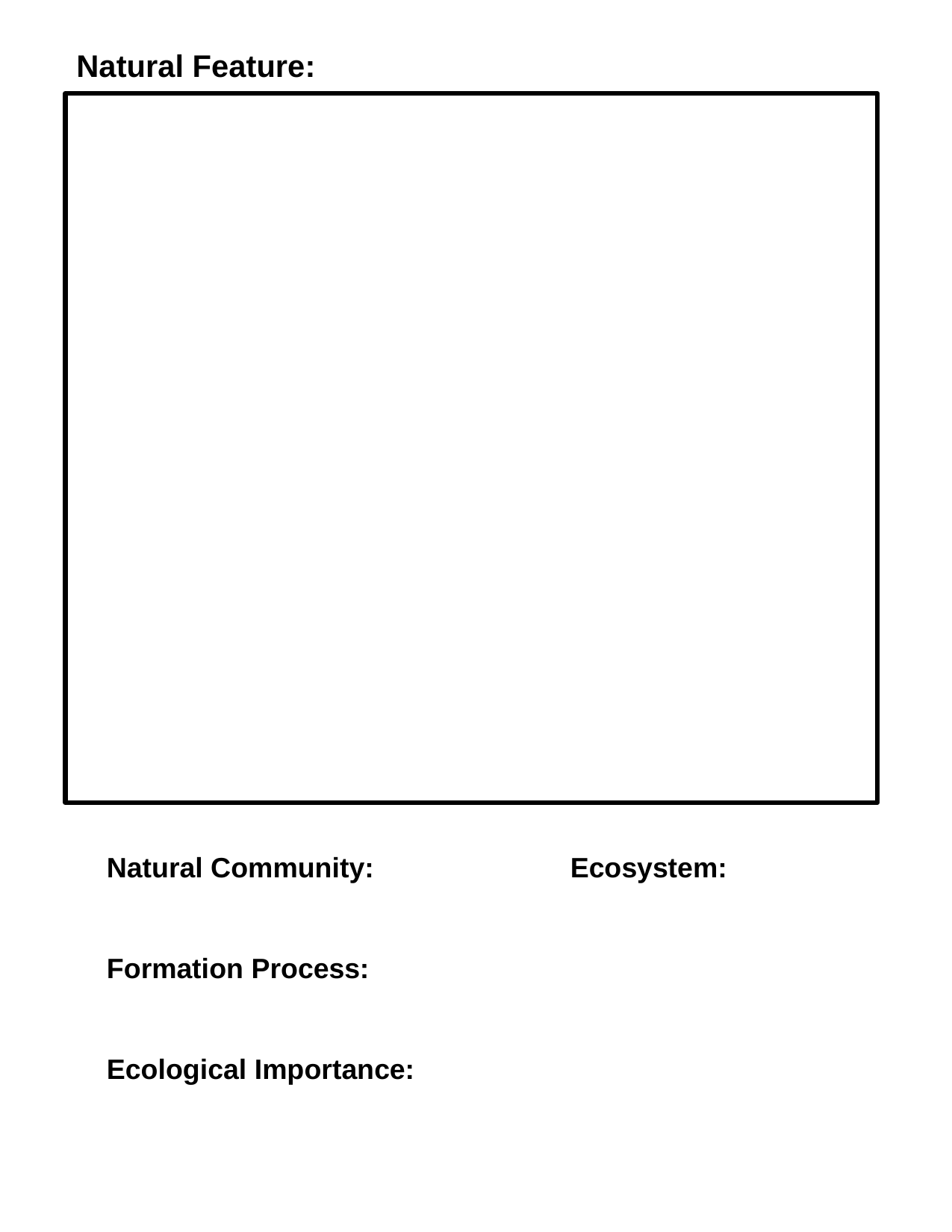

Natural Feature:

Natural Community:		  Ecosystem:

Formation Process:

Ecological Importance: